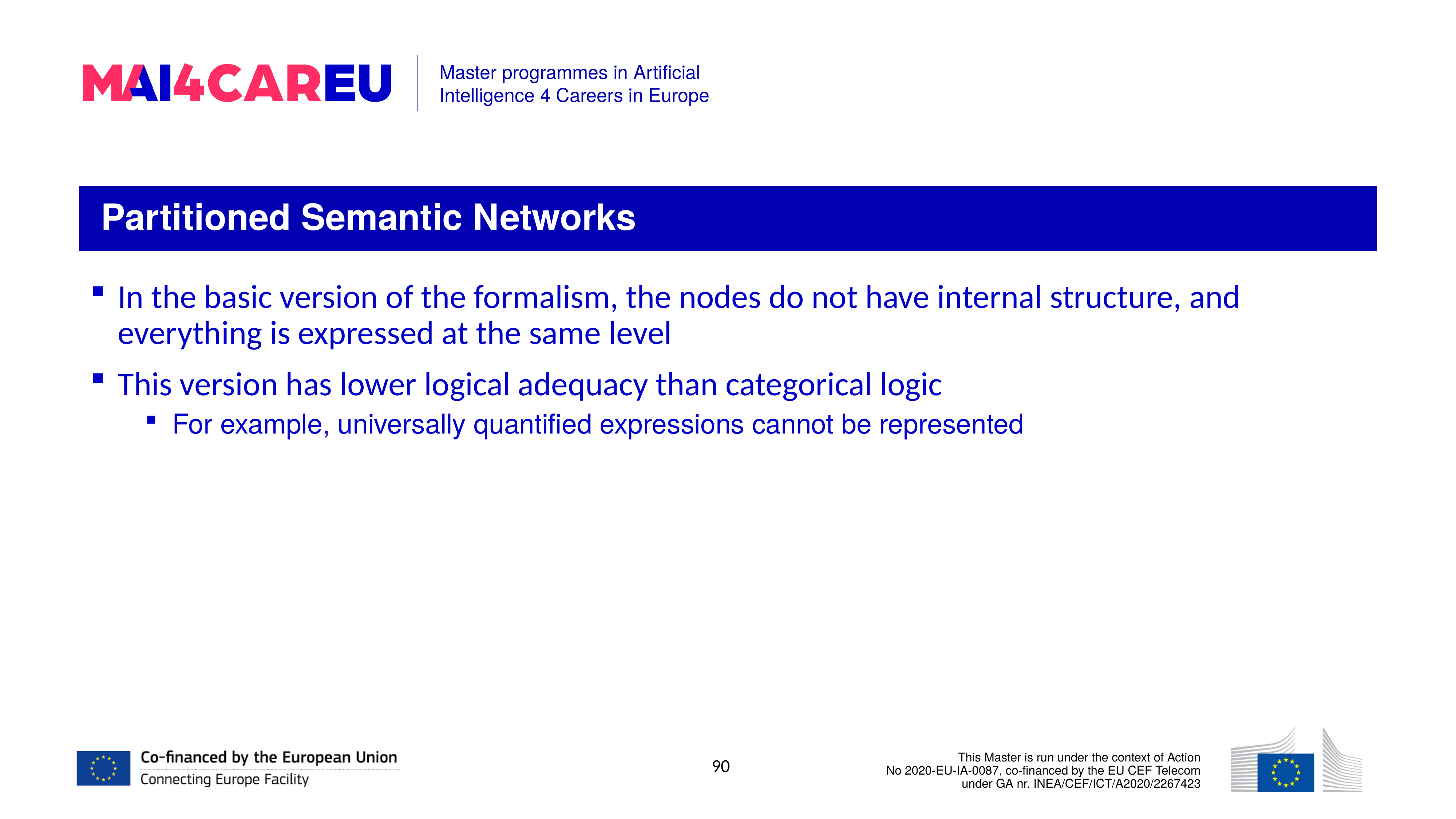

Partitioned Semantic Networks
In the basic version of the formalism, the nodes do not have internal structure, and everything is expressed at the same level
This version has lower logical adequacy than categorical logic
For example, universally quantified expressions cannot be represented
90